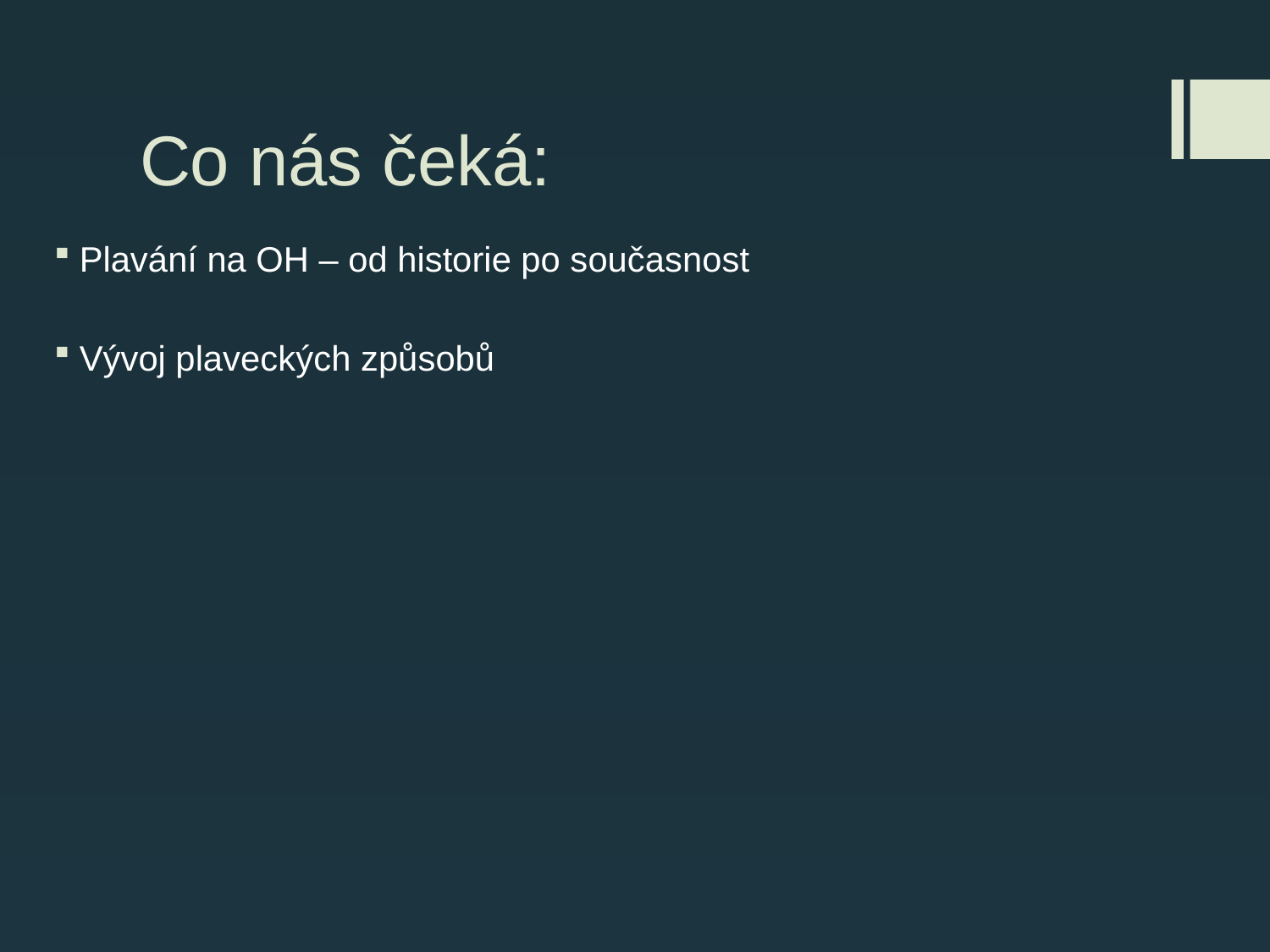

# Co nás čeká:
Plavání na OH – od historie po současnost

Vývoj plaveckých způsobů